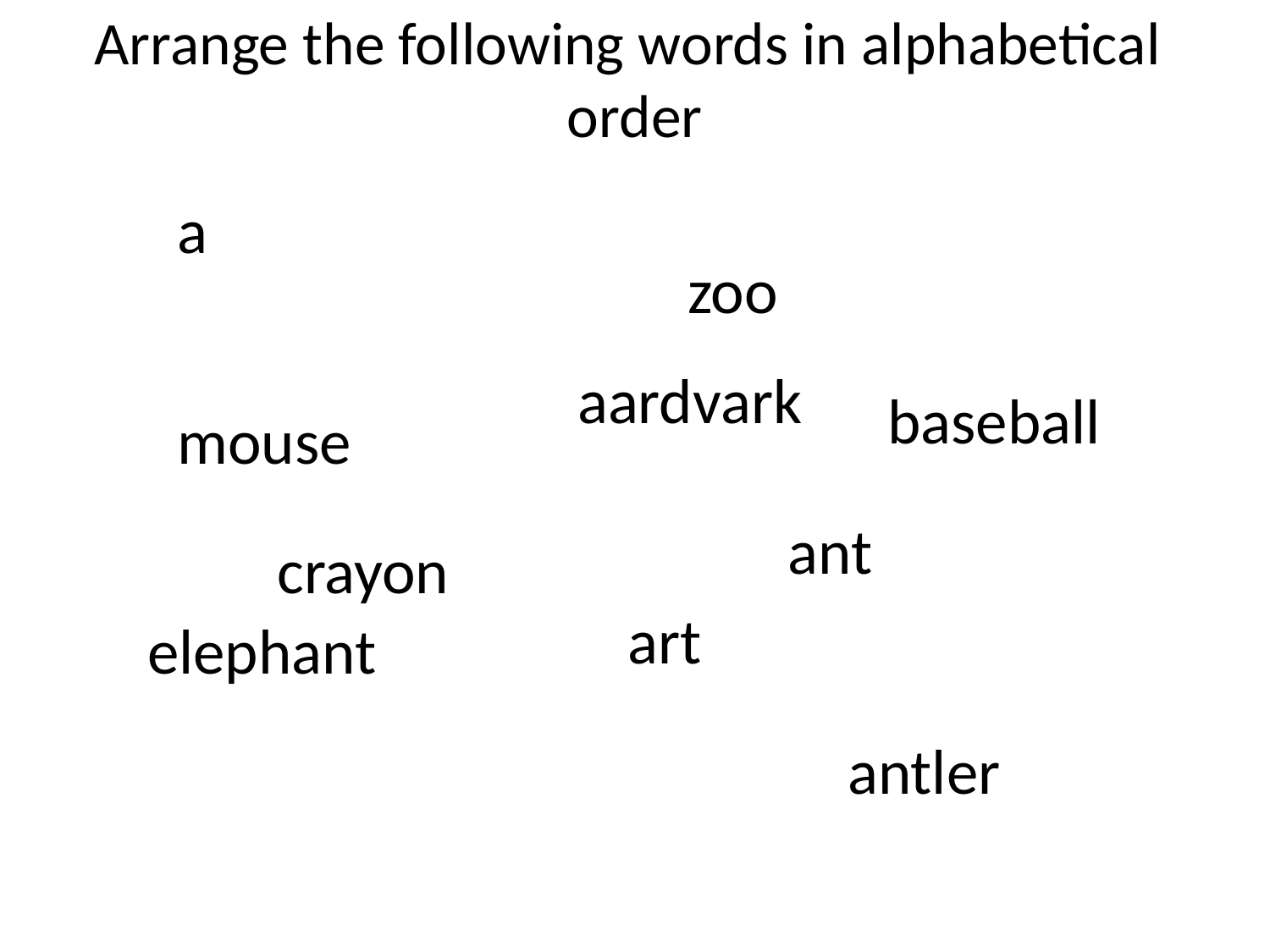

# Arrange the following words in alphabetical  order
a
zoo
aardvark
baseball
mouse
ant
crayon
art
elephant
antler